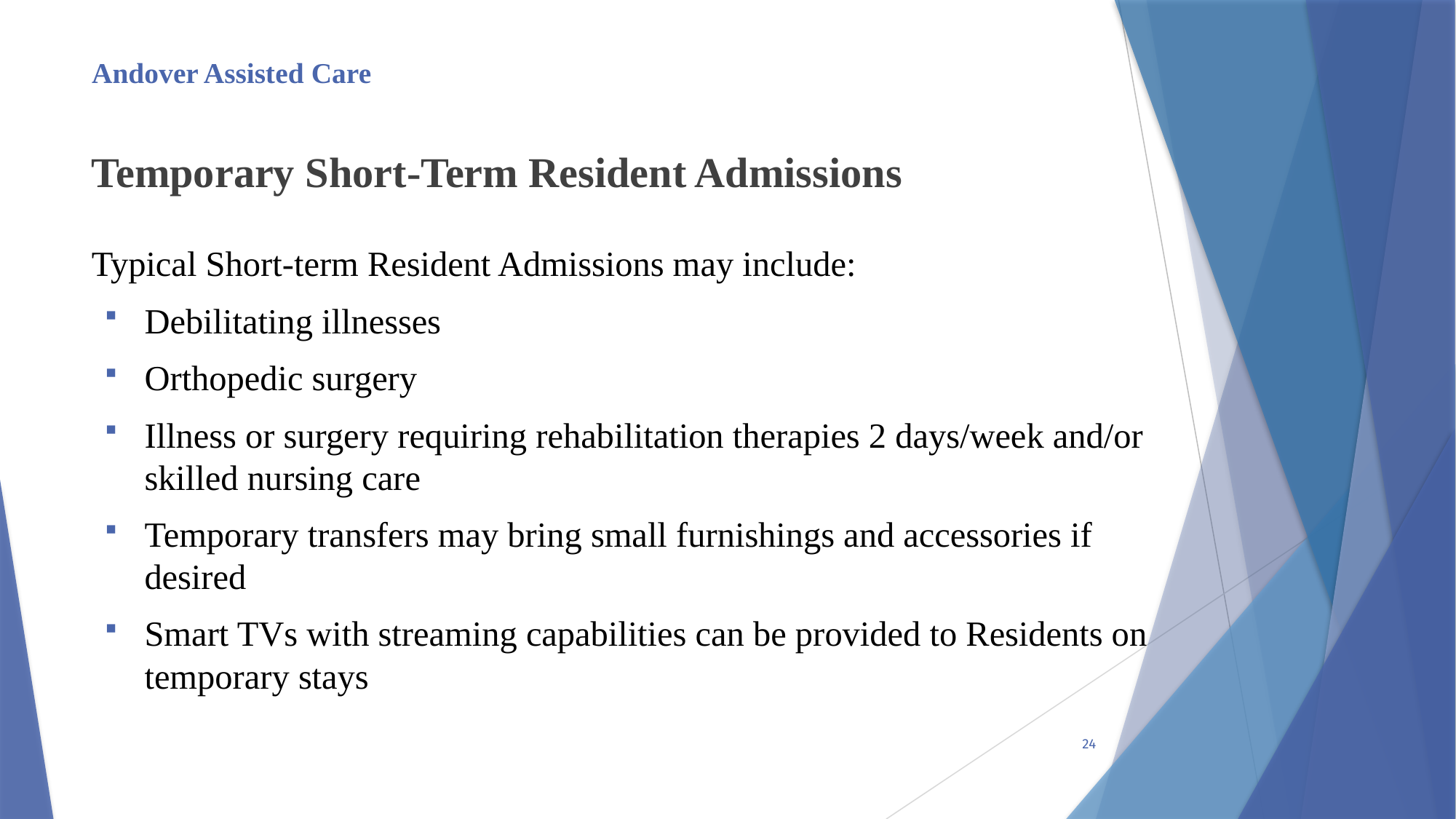

# Andover Assisted Care
Temporary Short-Term Resident Admissions
Typical Short-term Resident Admissions may include:
Debilitating illnesses
Orthopedic surgery
Illness or surgery requiring rehabilitation therapies 2 days/week and/or skilled nursing care
Temporary transfers may bring small furnishings and accessories if desired
Smart TVs with streaming capabilities can be provided to Residents on temporary stays

24